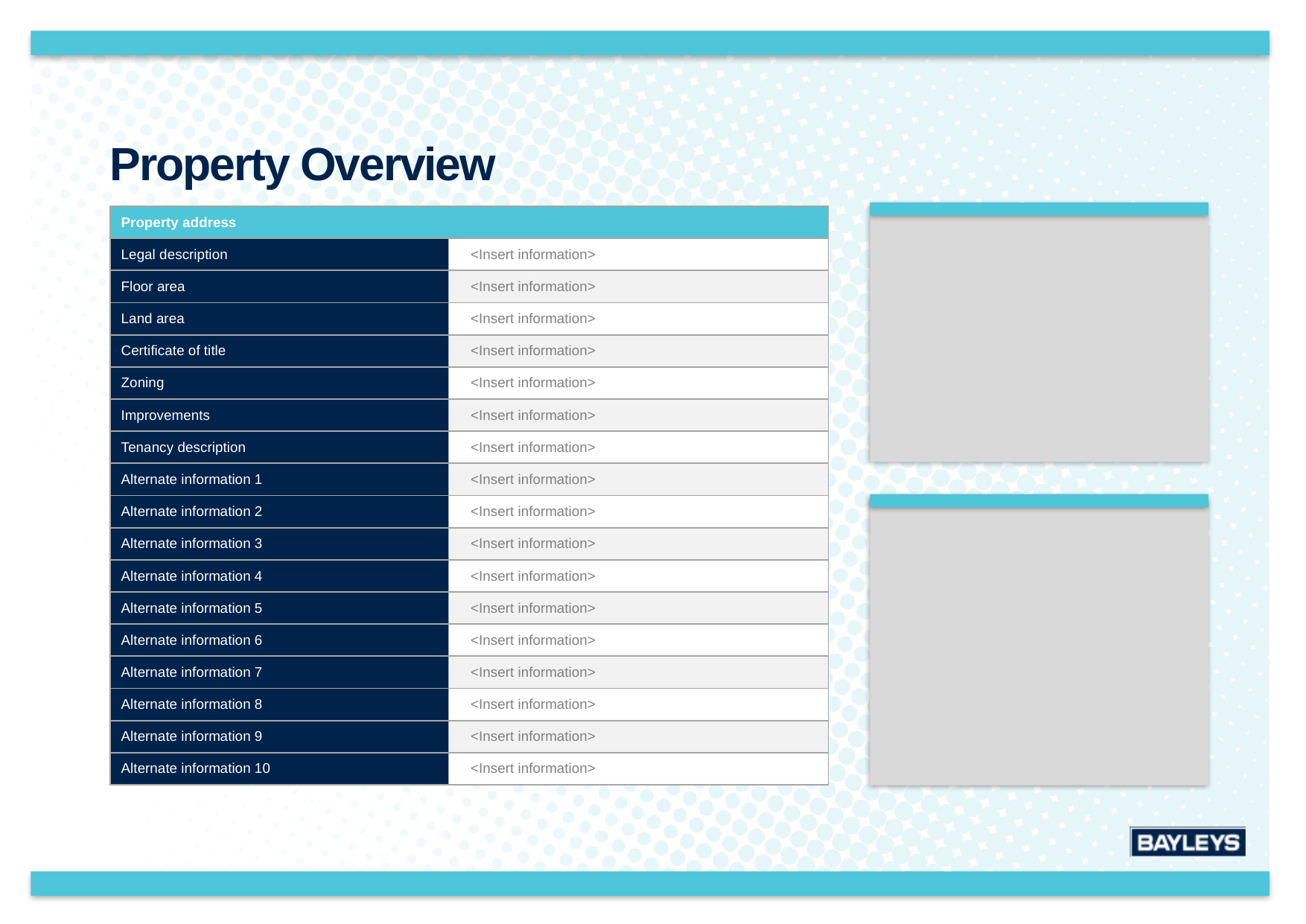

Property Overview

| Property address |  |
| --- | --- |
| Legal description | <Insert information> |
| Floor area | <Insert information> |
| Land area | <Insert information> |
| Certificate of title | <Insert information> |
| Zoning | <Insert information> |
| Improvements | <Insert information> |
| Tenancy description | <Insert information> |
| Alternate information 1 | <Insert information> |
| Alternate information 2 | <Insert information> |
| Alternate information 3 | <Insert information> |
| Alternate information 4 | <Insert information> |
| Alternate information 5 | <Insert information> |
| Alternate information 6 | <Insert information> |
| Alternate information 7 | <Insert information> |
| Alternate information 8 | <Insert information> |
| Alternate information 9 | <Insert information> |
| Alternate information 10 | <Insert information> |